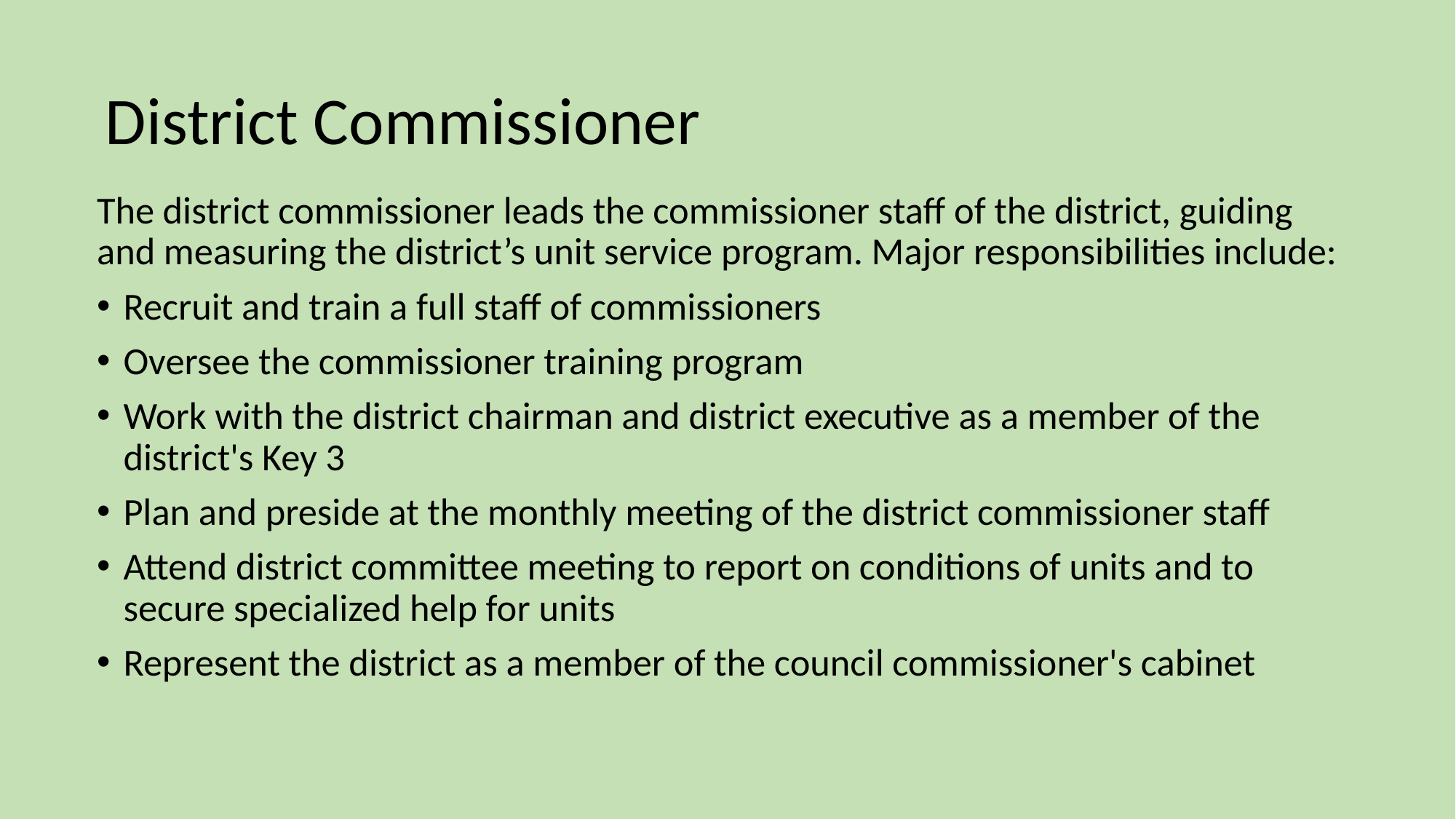

# District Commissioner
The district commissioner leads the commissioner staff of the district, guiding and measuring the district’s unit service program. Major responsibilities include:
Recruit and train a full staff of commissioners
Oversee the commissioner training program
Work with the district chairman and district executive as a member of the district's Key 3
Plan and preside at the monthly meeting of the district commissioner staff
Attend district committee meeting to report on conditions of units and to secure specialized help for units
Represent the district as a member of the council commissioner's cabinet